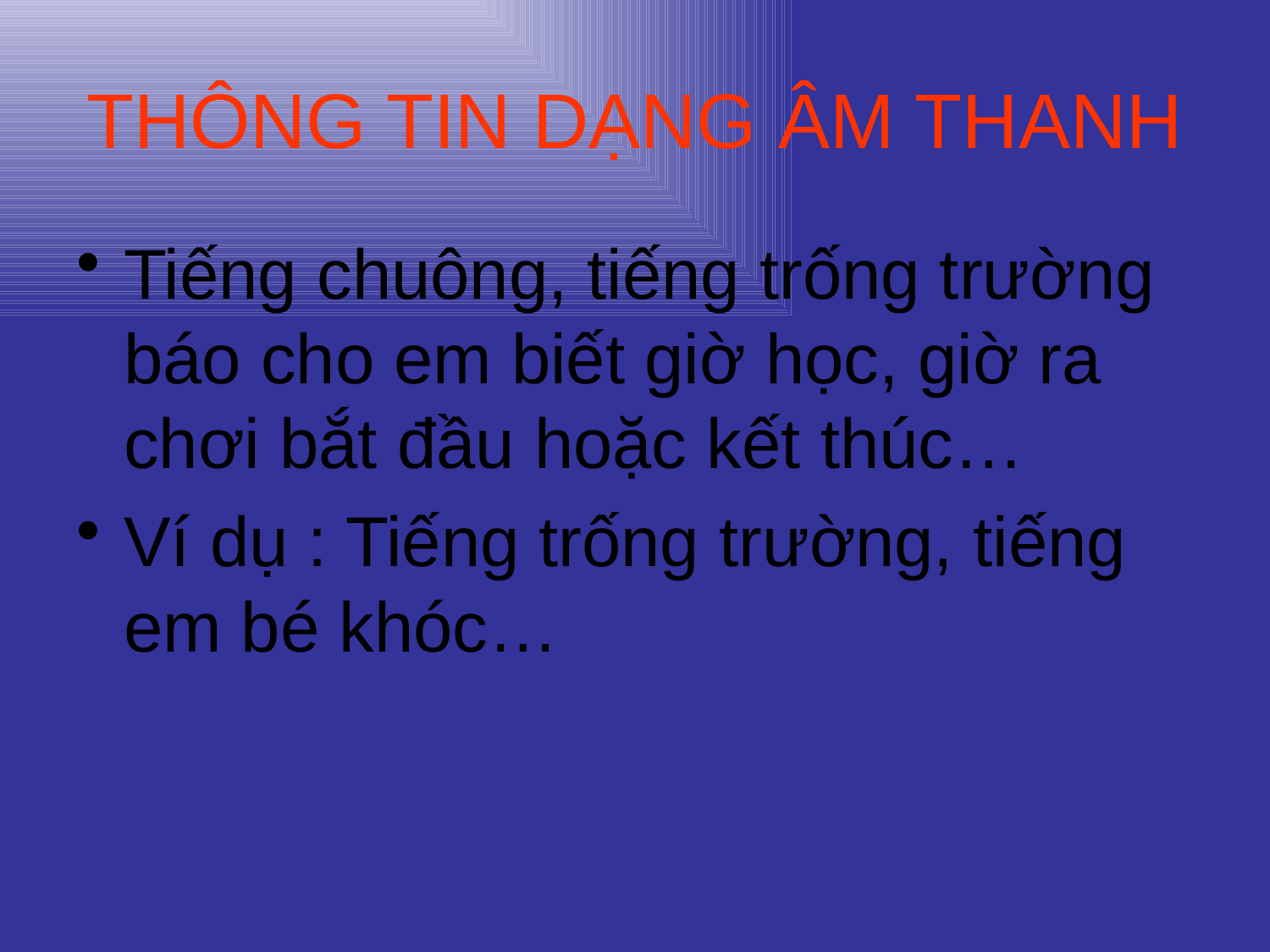

# THÔNG TIN DẠNG ÂM THANH
Tiếng chuông, tiếng trống trường báo cho em biết giờ học, giờ ra chơi bắt đầu hoặc kết thúc…
Ví dụ : Tiếng trống trường, tiếng em bé khóc…